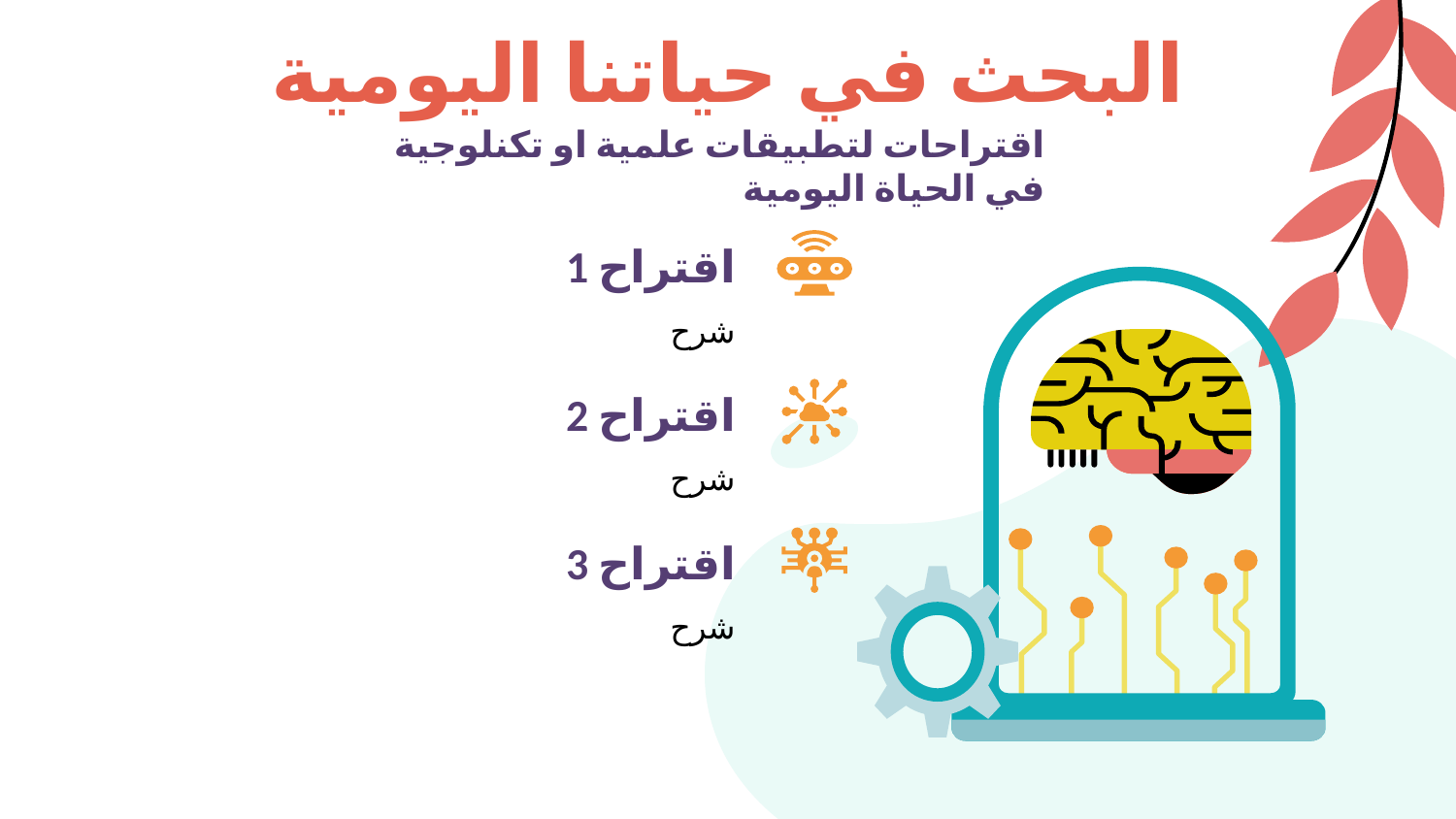

# البحث في حياتنا اليومية
اقتراحات لتطبيقات علمية او تكنلوجية في الحياة اليومية

اقتراح 1

شرح

اقتراح 2
شرح

اقتراح 3

شرح